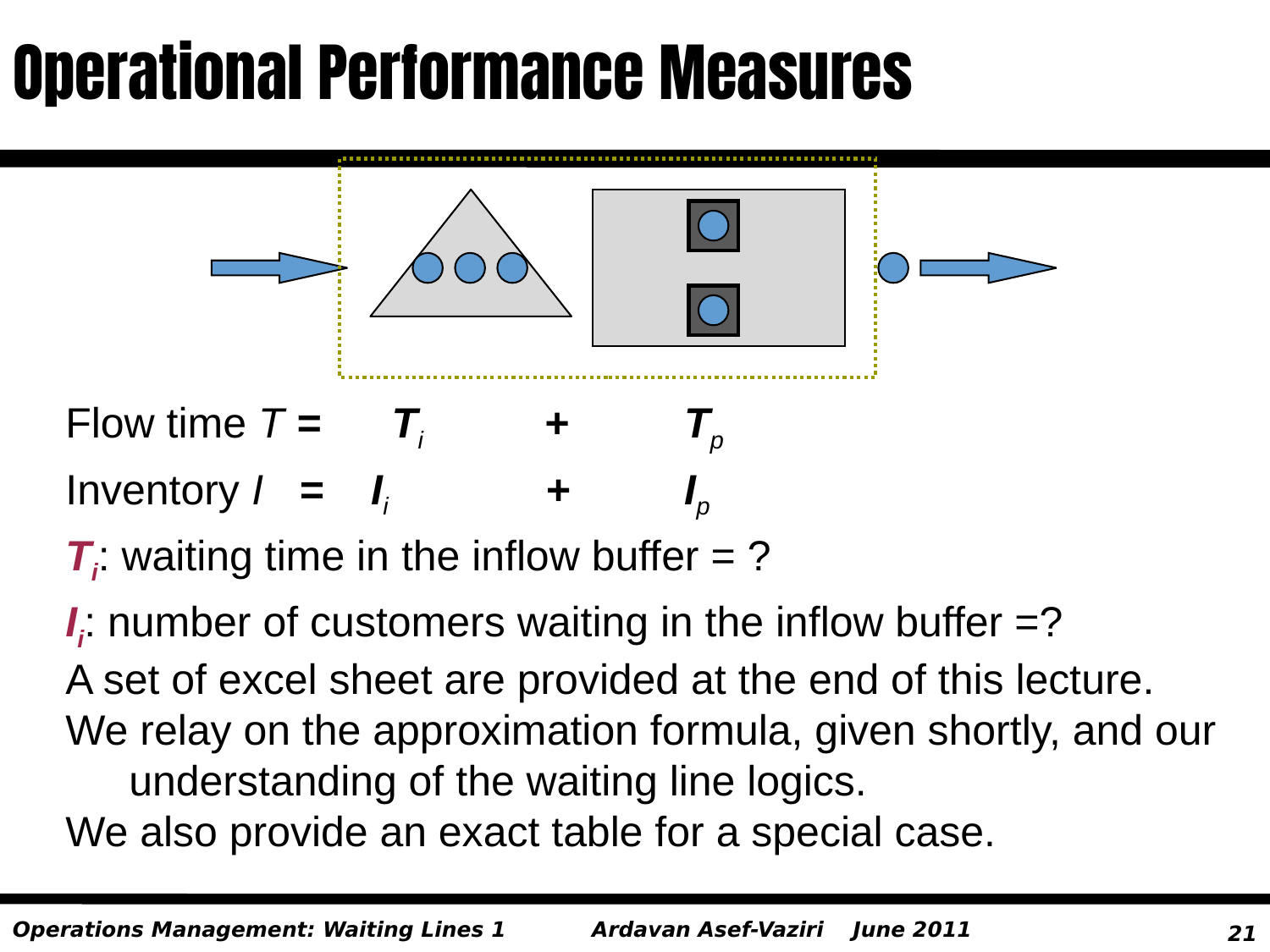

# Operational Performance Measures

Flow time T =      Ti 	     +	    Tp
Inventory I   =    Ii 	   +	    Ip
Ti: waiting time in the inflow buffer = ?
Ii: number of customers waiting in the inflow buffer =?
A set of excel sheet are provided at the end of this lecture.
We relay on the approximation formula, given shortly, and our understanding of the waiting line logics.
We also provide an exact table for a special case.